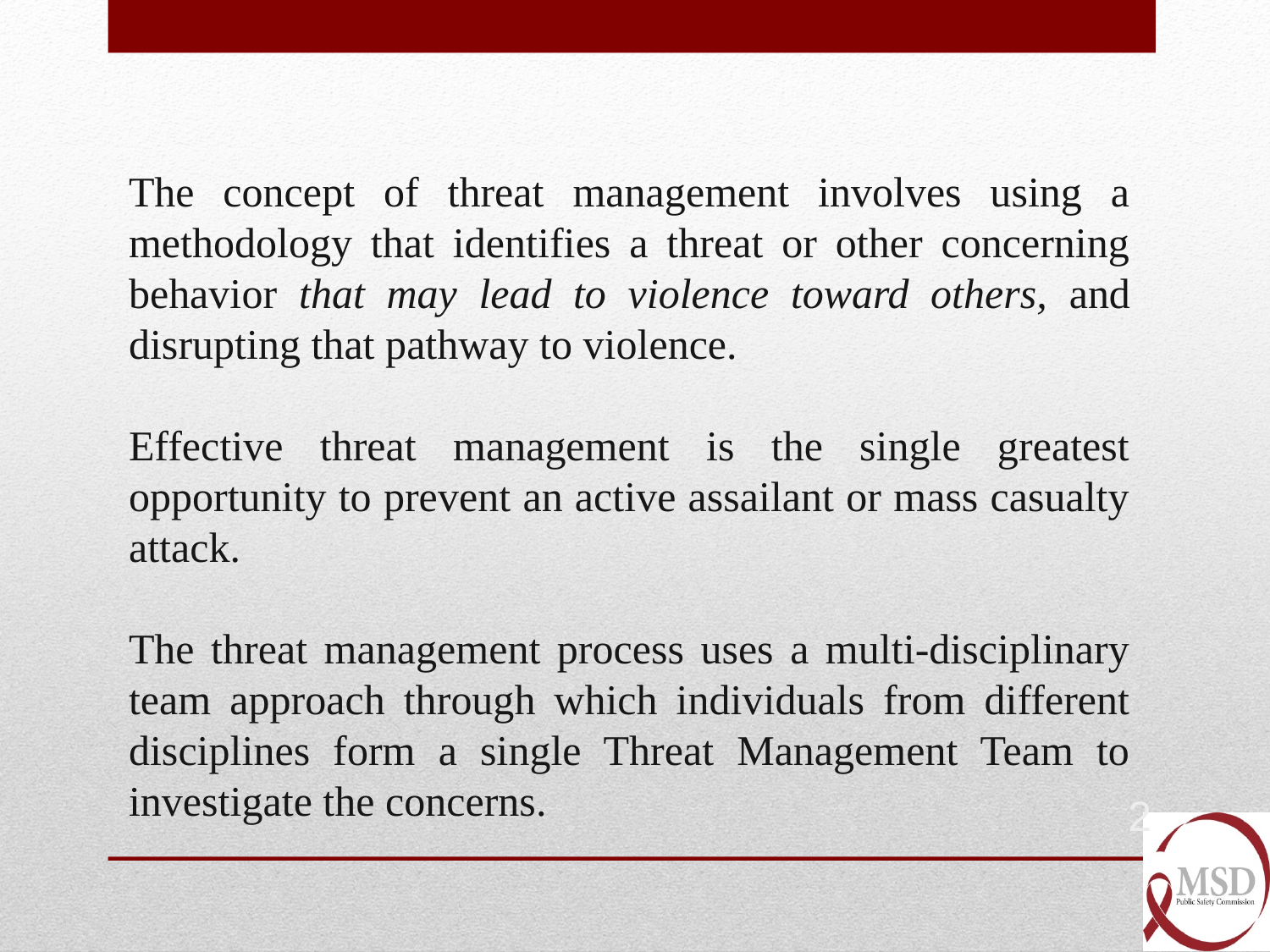

The concept of threat management involves using a methodology that identifies a threat or other concerning behavior that may lead to violence toward others, and disrupting that pathway to violence.

Effective threat management is the single greatest opportunity to prevent an active assailant or mass casualty attack.

The threat management process uses a multi-disciplinary team approach through which individuals from different disciplines form a single Threat Management Team to investigate the concerns.

2